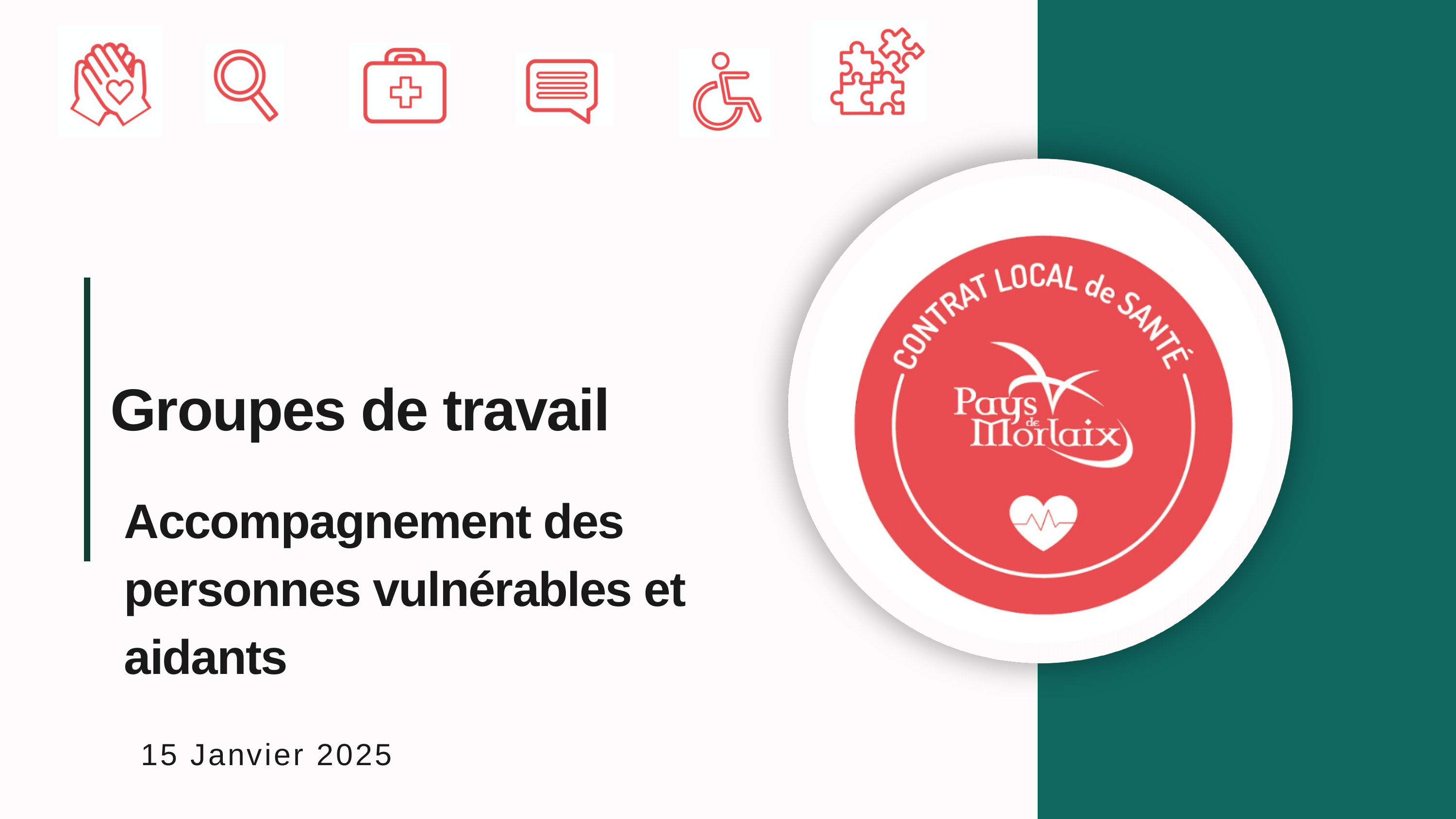

Groupes de travail
Accompagnement des personnes vulnérables et aidants
15 Janvier 2025